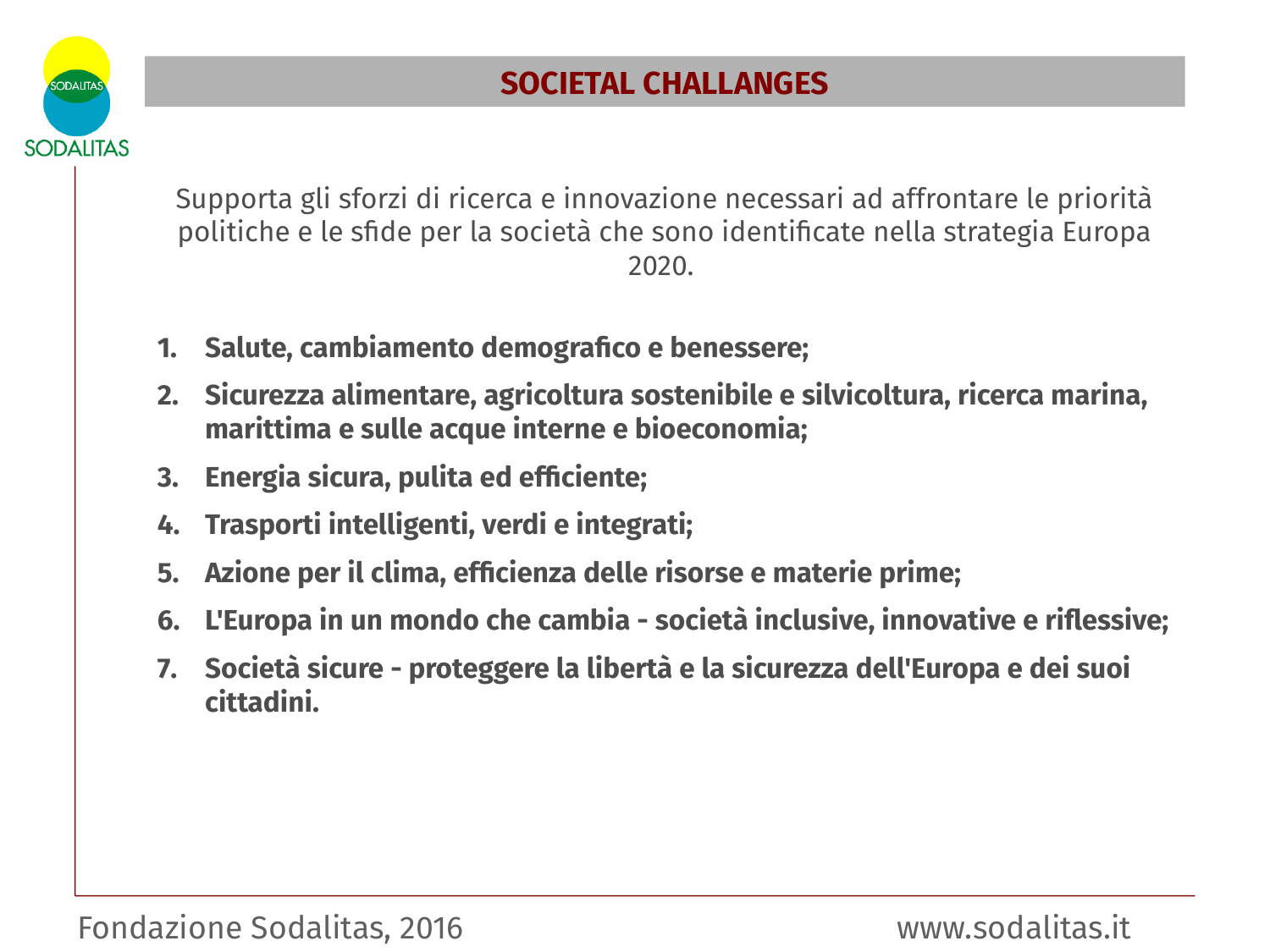

SOCIETAL CHALLANGES

Supporta gli sforzi di ricerca e innovazione necessari ad affrontare le priorità politiche e le sfide per la società che sono identificate nella strategia Europa 2020.

Salute, cambiamento demografico e benessere;
Sicurezza alimentare, agricoltura sostenibile e silvicoltura, ricerca marina, marittima e sulle acque interne e bioeconomia;
Energia sicura, pulita ed efficiente;
Trasporti intelligenti, verdi e integrati;
Azione per il clima, efficienza delle risorse e materie prime;
L'Europa in un mondo che cambia - società inclusive, innovative e riflessive;
Società sicure - proteggere la libertà e la sicurezza dell'Europa e dei suoi cittadini.

Fondazione Sodalitas, 2016